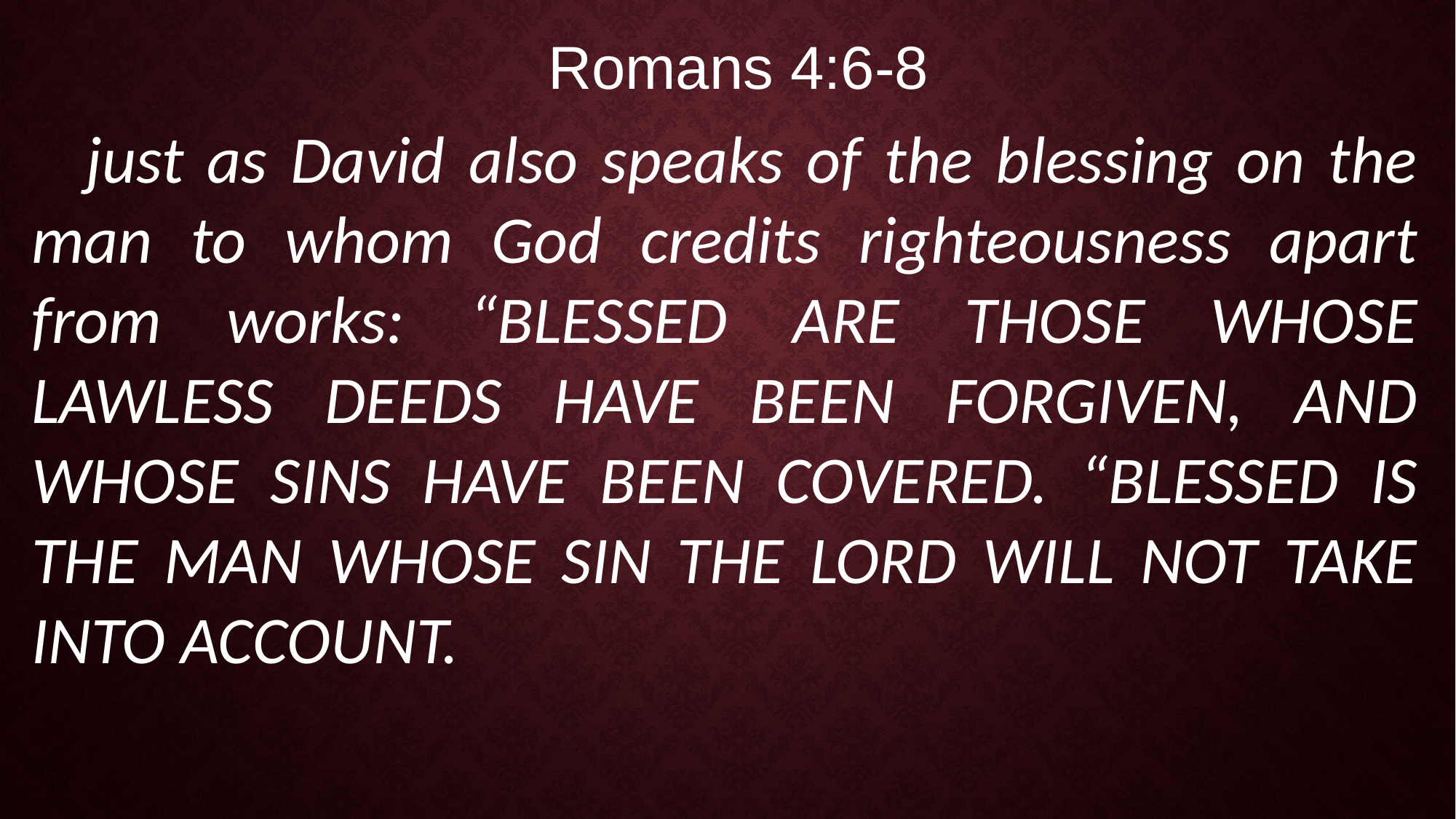

Romans 4:6-8
just as David also speaks of the blessing on the man to whom God credits righteousness apart from works: “BLESSED ARE THOSE WHOSE LAWLESS DEEDS HAVE BEEN FORGIVEN, AND WHOSE SINS HAVE BEEN COVERED. “BLESSED IS THE MAN WHOSE SIN THE LORD WILL NOT TAKE INTO ACCOUNT.